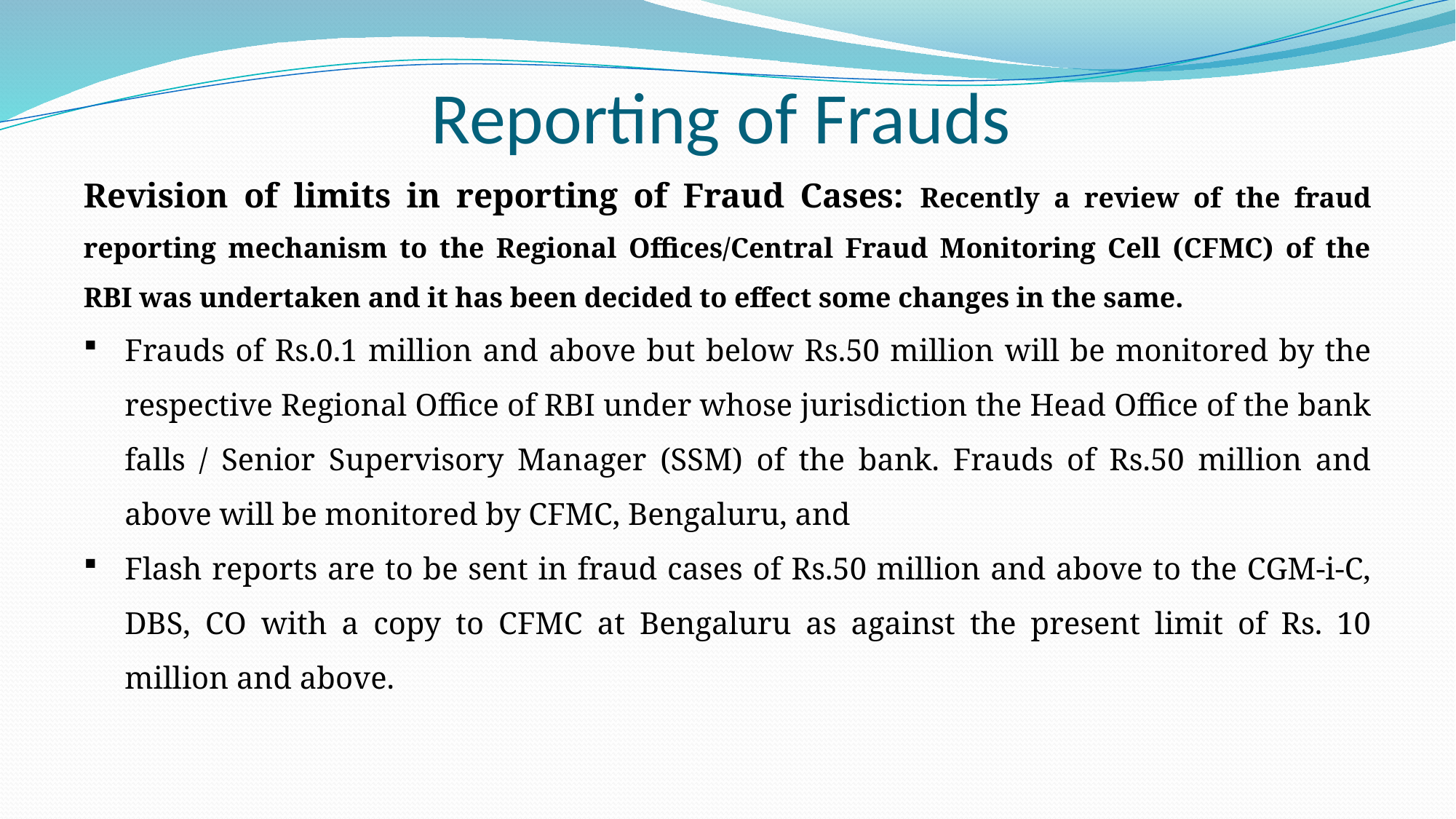

# Reporting of Frauds
Revision of limits in reporting of Fraud Cases: Recently a review of the fraud reporting mechanism to the Regional Offices/Central Fraud Monitoring Cell (CFMC) of the RBI was undertaken and it has been decided to effect some changes in the same.
Frauds of Rs.0.1 million and above but below Rs.50 million will be monitored by the respective Regional Office of RBI under whose jurisdiction the Head Office of the bank falls / Senior Supervisory Manager (SSM) of the bank. Frauds of Rs.50 million and above will be monitored by CFMC, Bengaluru, and
Flash reports are to be sent in fraud cases of Rs.50 million and above to the CGM-i-C, DBS, CO with a copy to CFMC at Bengaluru as against the present limit of Rs. 10 million and above.